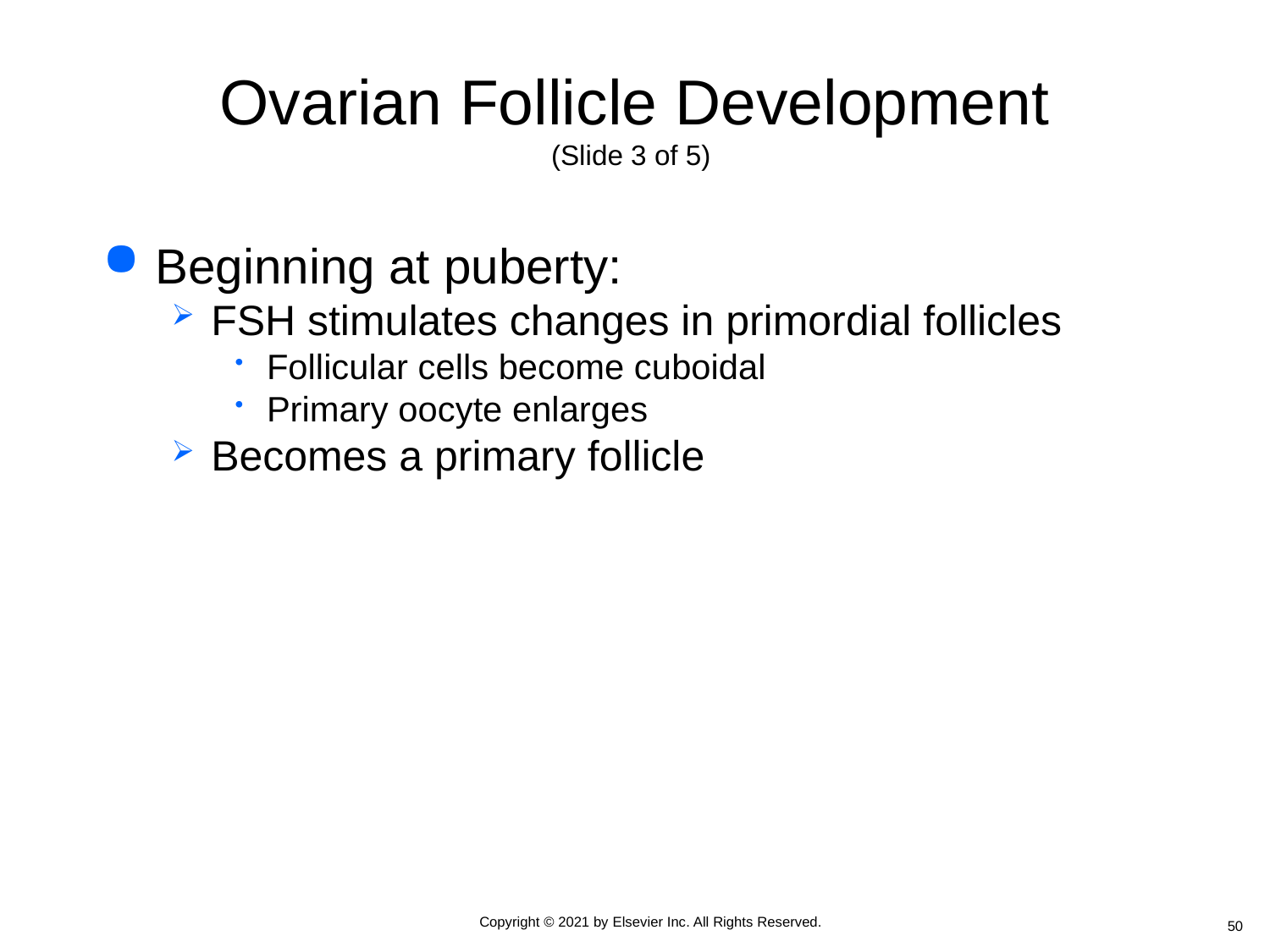

# Ovarian Follicle Development (Slide 3 of 5)
Beginning at puberty:
FSH stimulates changes in primordial follicles
Follicular cells become cuboidal
Primary oocyte enlarges
Becomes a primary follicle
50